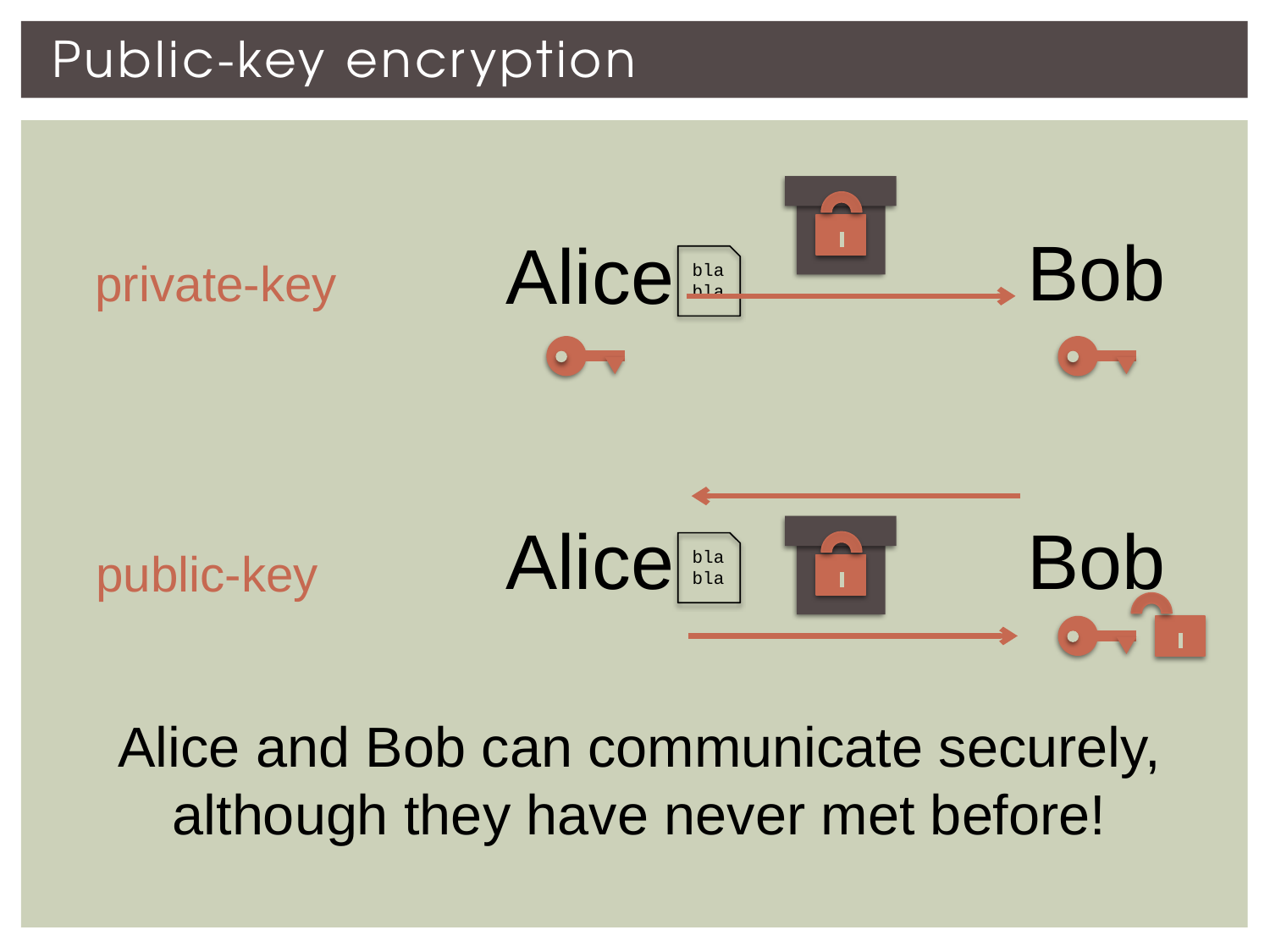

# Public-key encryption

Bob
Alice
private-key

bla
bla

Alice
Bob

bla
bla
public-key

Alice and Bob can communicate securely,
although they have never met before!